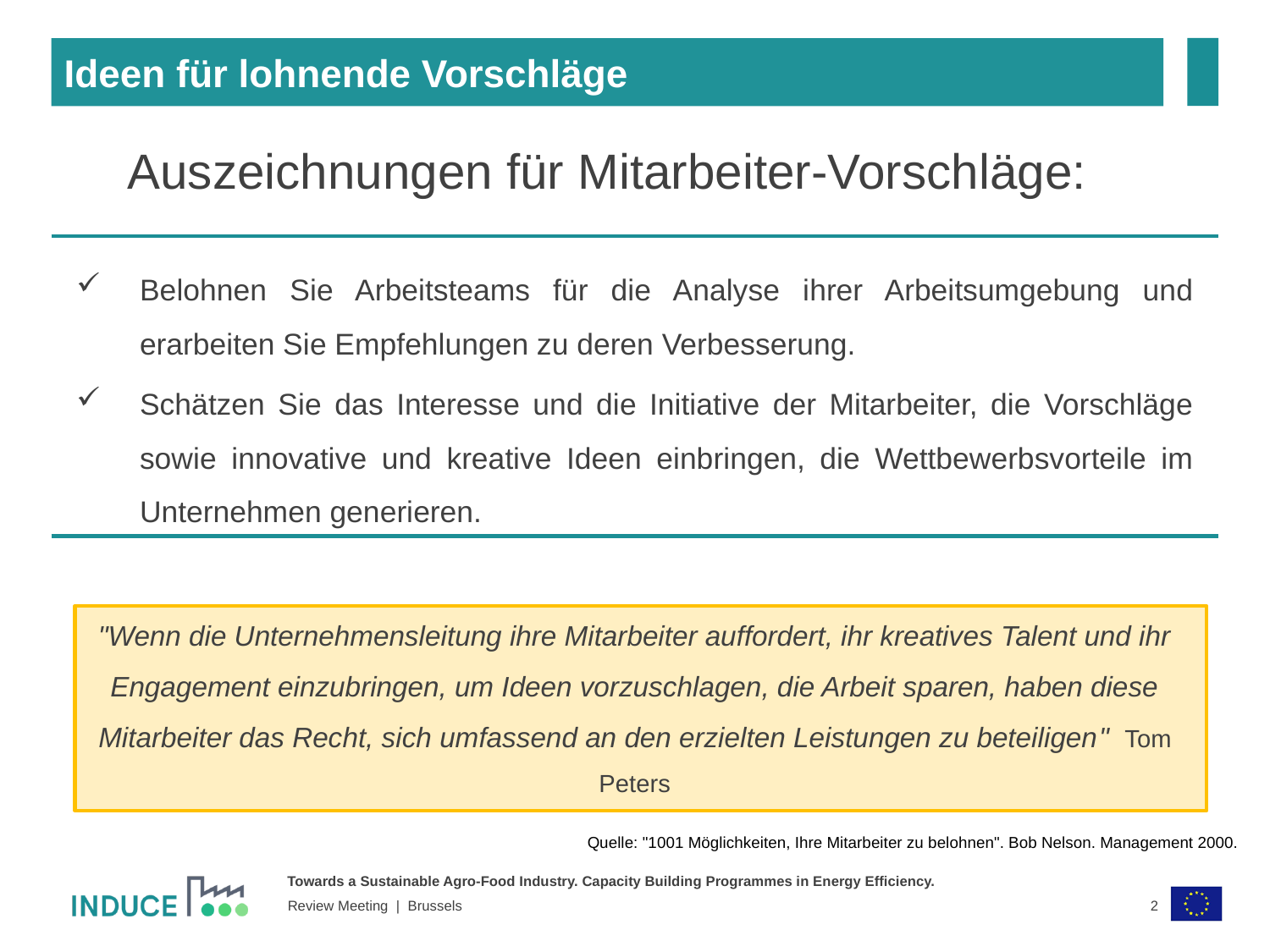

Ideen für lohnende Vorschläge
Auszeichnungen für Mitarbeiter-Vorschläge:
Belohnen Sie Arbeitsteams für die Analyse ihrer Arbeitsumgebung und erarbeiten Sie Empfehlungen zu deren Verbesserung.
Schätzen Sie das Interesse und die Initiative der Mitarbeiter, die Vorschläge sowie innovative und kreative Ideen einbringen, die Wettbewerbsvorteile im Unternehmen generieren.

"Wenn die Unternehmensleitung ihre Mitarbeiter auffordert, ihr kreatives Talent und ihr Engagement einzubringen, um Ideen vorzuschlagen, die Arbeit sparen, haben diese Mitarbeiter das Recht, sich umfassend an den erzielten Leistungen zu beteiligen"  Tom Peters

Quelle: "1001 Möglichkeiten, Ihre Mitarbeiter zu belohnen". Bob Nelson. Management 2000.
2
Review Meeting  |  Brussels